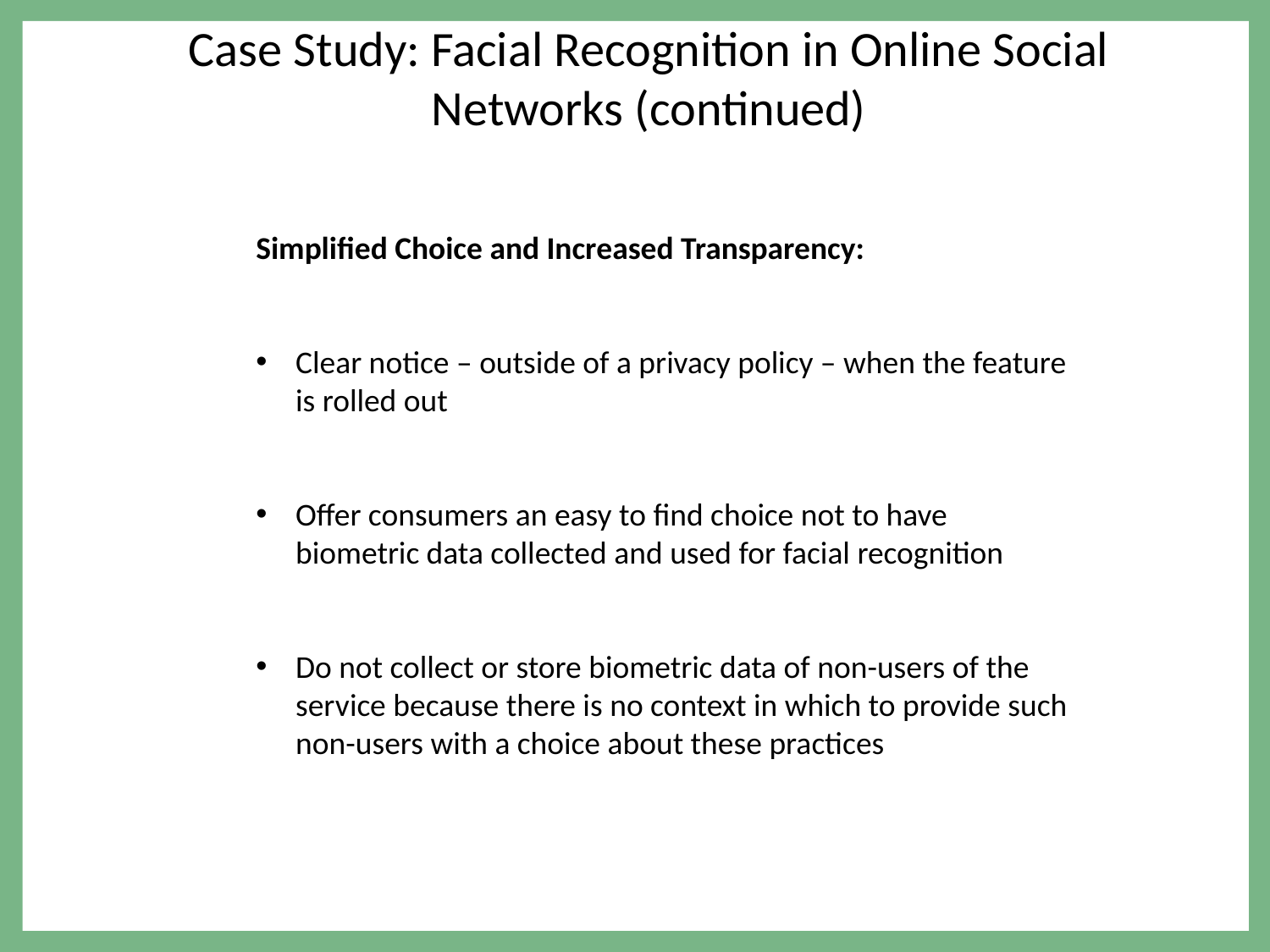

Case Study: Facial Recognition in Online Social Networks (continued)

Simplified Choice and Increased Transparency:

Clear notice – outside of a privacy policy – when the feature is rolled out

Offer consumers an easy to find choice not to have biometric data collected and used for facial recognition

Do not collect or store biometric data of non-users of the service because there is no context in which to provide such non-users with a choice about these practices